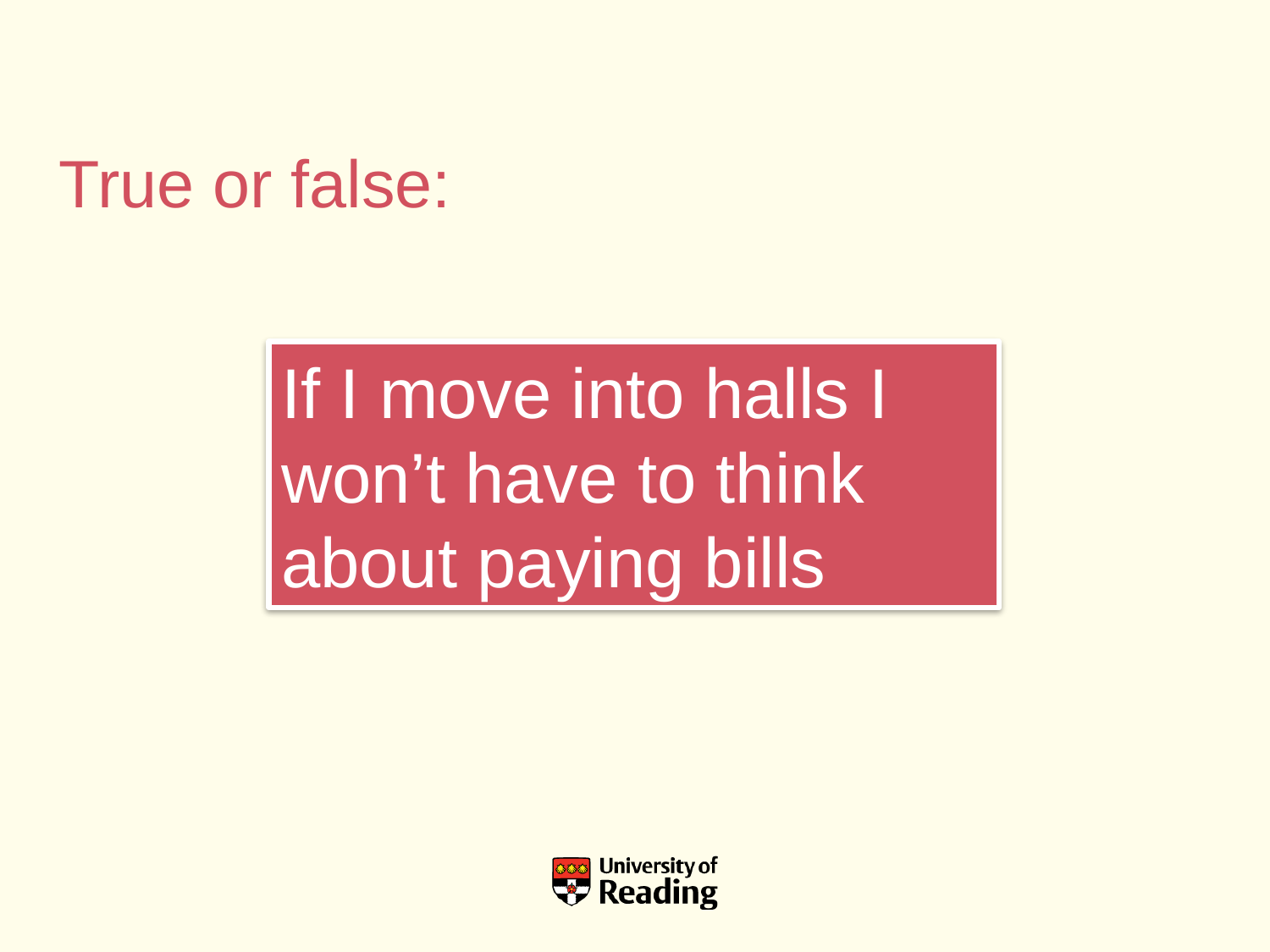

# True or false:
If I move into halls I won’t have to think about paying bills